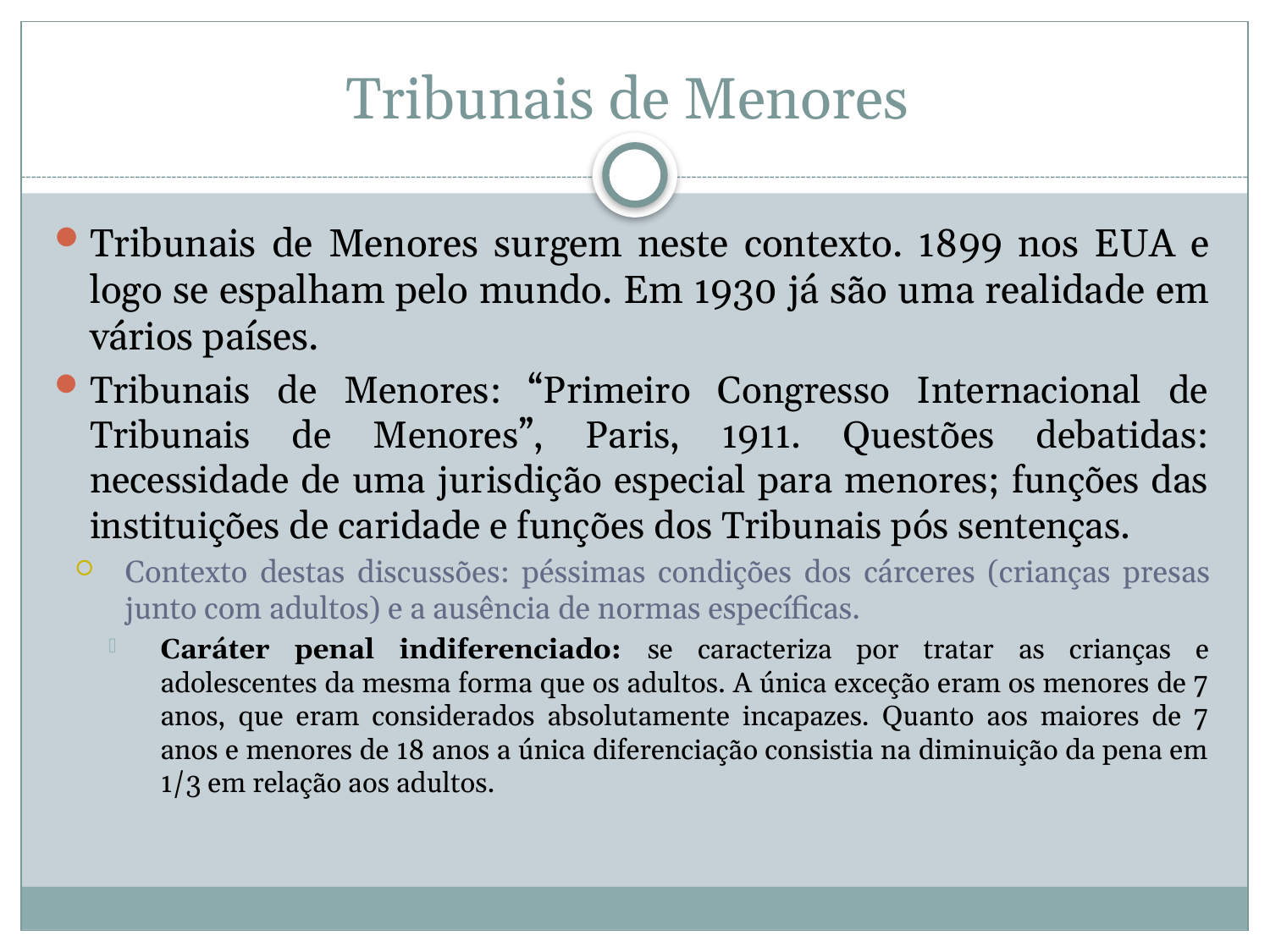

# Tribunais de Menores
Tribunais de Menores surgem neste contexto. 1899 nos EUA e logo se espalham pelo mundo. Em 1930 já são uma realidade em vários países.
Tribunais de Menores: “Primeiro Congresso Internacional de Tribunais de Menores”, Paris, 1911. Questões debatidas: necessidade de uma jurisdição especial para menores; funções das instituições de caridade e funções dos Tribunais pós sentenças.
Contexto destas discussões: péssimas condições dos cárceres (crianças presas junto com adultos) e a ausência de normas específicas.
Caráter penal indiferenciado: se caracteriza por tratar as crianças e adolescentes da mesma forma que os adultos. A única exceção eram os menores de 7 anos, que eram considerados absolutamente incapazes. Quanto aos maiores de 7 anos e menores de 18 anos a única diferenciação consistia na diminuição da pena em 1/3 em relação aos adultos.